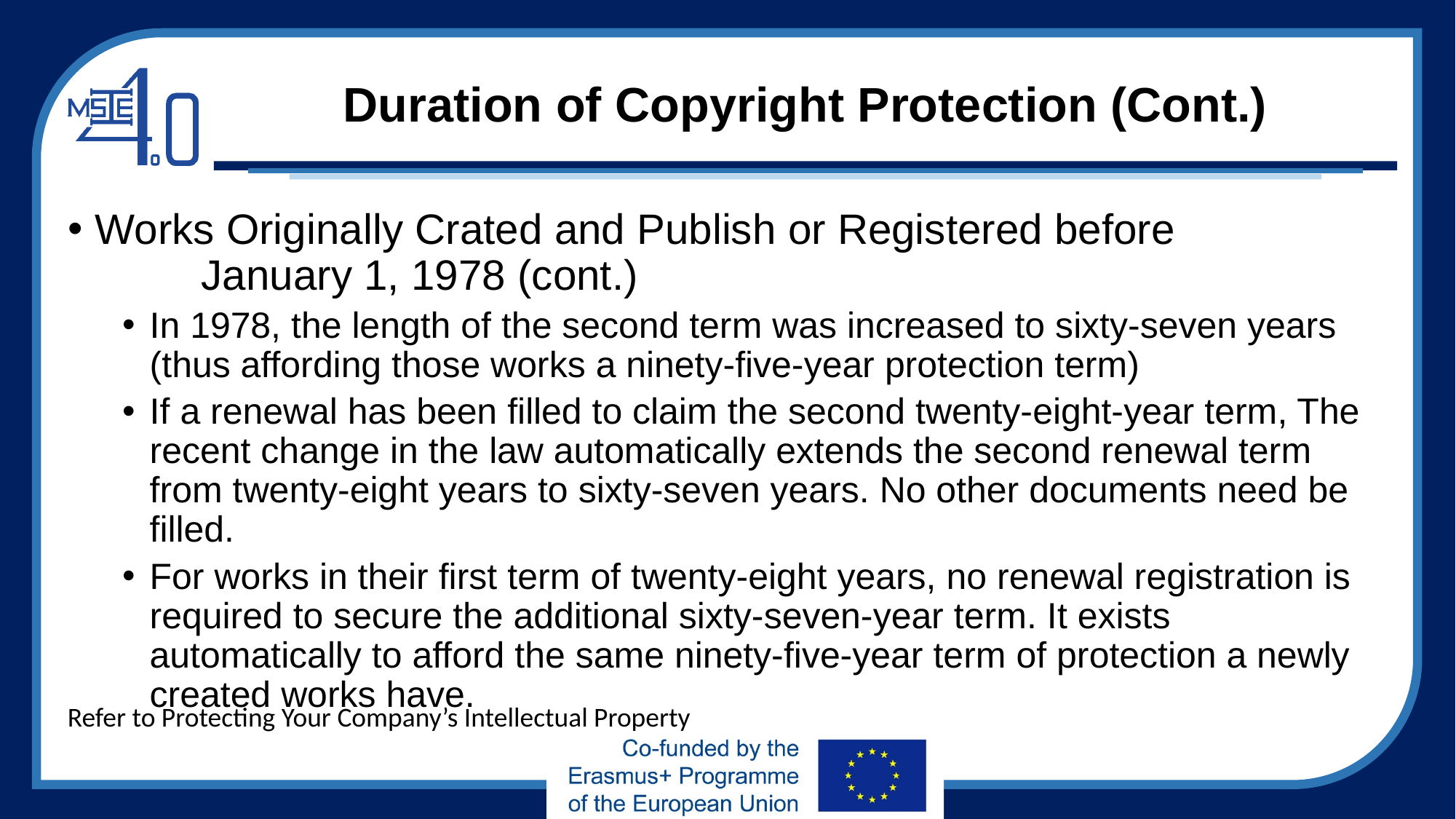

# Duration of Copyright Protection (Cont.)
Works Originally Crated and Publish or Registered before                           January 1, 1978 (cont.)
In 1978, the length of the second term was increased to sixty-seven years (thus affording those works a ninety-five-year protection term)
If a renewal has been filled to claim the second twenty-eight-year term, The recent change in the law automatically extends the second renewal term from twenty-eight years to sixty-seven years. No other documents need be filled.
For works in their first term of twenty-eight years, no renewal registration is required to secure the additional sixty-seven-year term. It exists automatically to afford the same ninety-five-year term of protection a newly created works have.
Refer to Protecting Your Company’s Intellectual Property